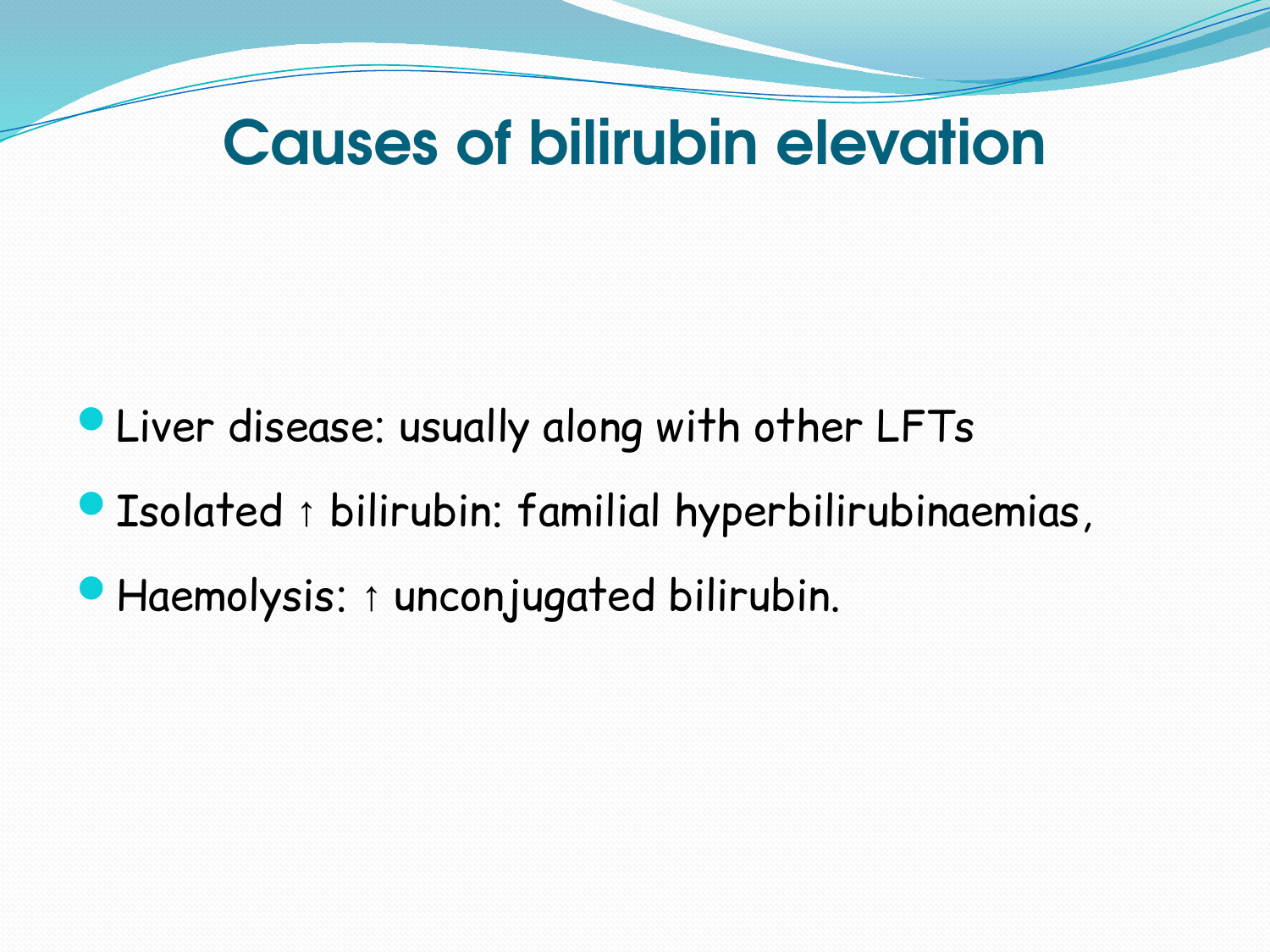

# Causes of bilirubin elevation
Liver disease: usually along with other LFTs
Isolated ↑ bilirubin: familial hyperbilirubinaemias,
Haemolysis: ↑ unconjugated bilirubin.